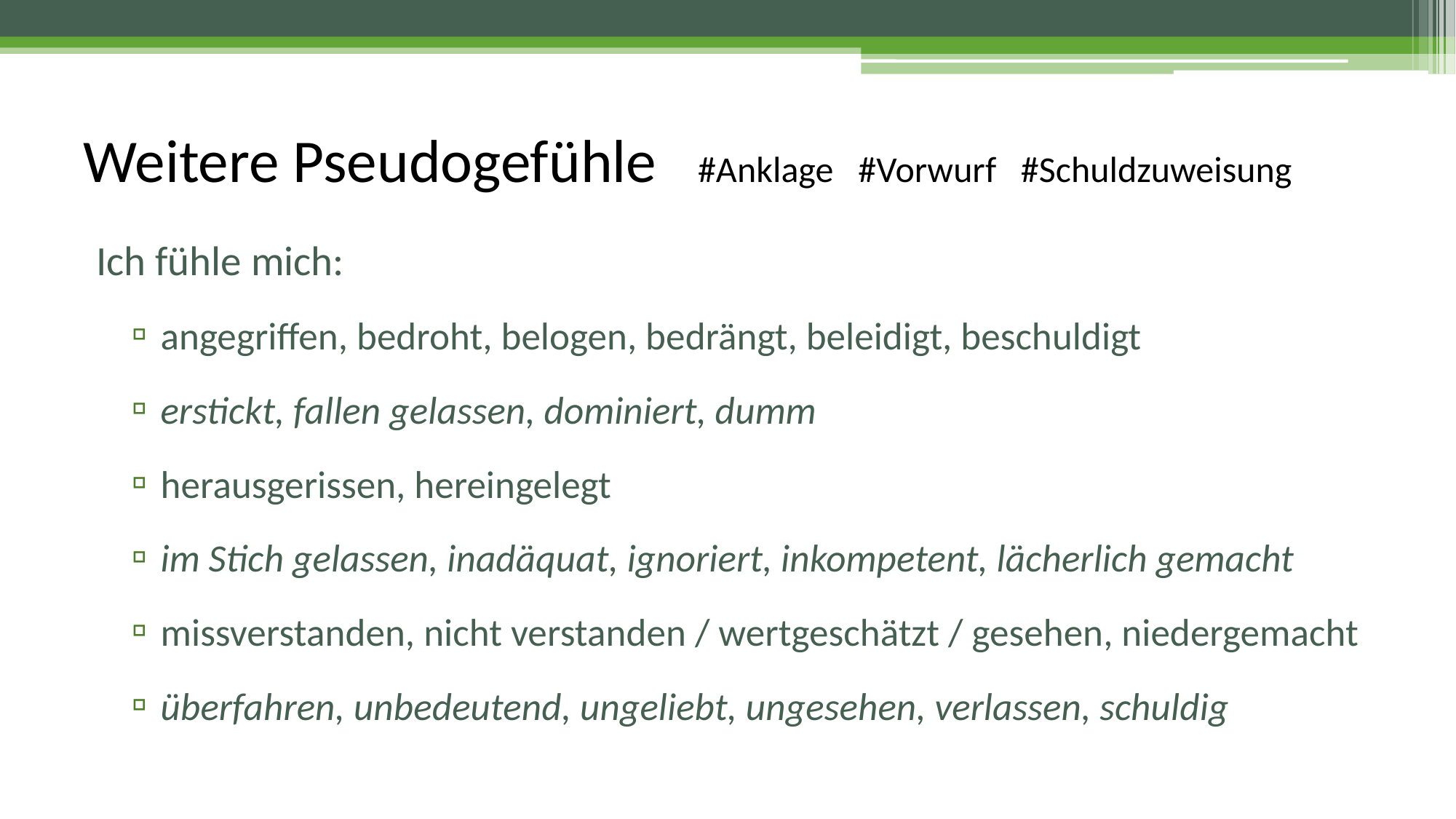

# Weitere Pseudogefühle   #Anklage   #Vorwurf   #Schuldzuweisung
Ich fühle mich:
angegriffen, bedroht, belogen, bedrängt, beleidigt, beschuldigt
erstickt, fallen gelassen, dominiert, dumm
herausgerissen, hereingelegt
im Stich gelassen, inadäquat, ignoriert, inkompetent, lächerlich gemacht
missverstanden, nicht verstanden / wertgeschätzt / gesehen, niedergemacht
überfahren, unbedeutend, ungeliebt, ungesehen, verlassen, schuldig